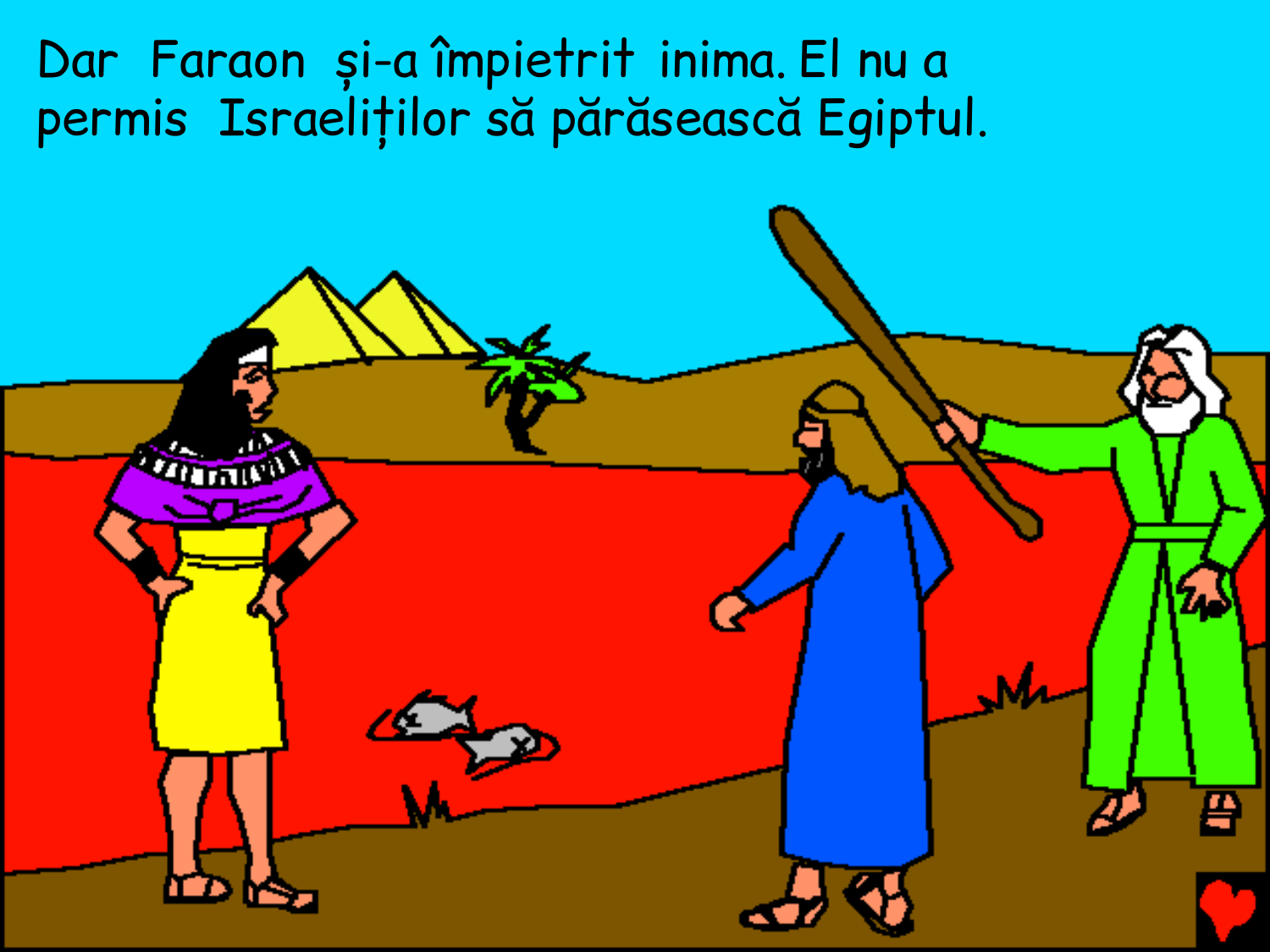

# Dar  Faraon  şi-a împietrit inima.	El nu a permis  Israeliţilor să părăsească Egiptul.